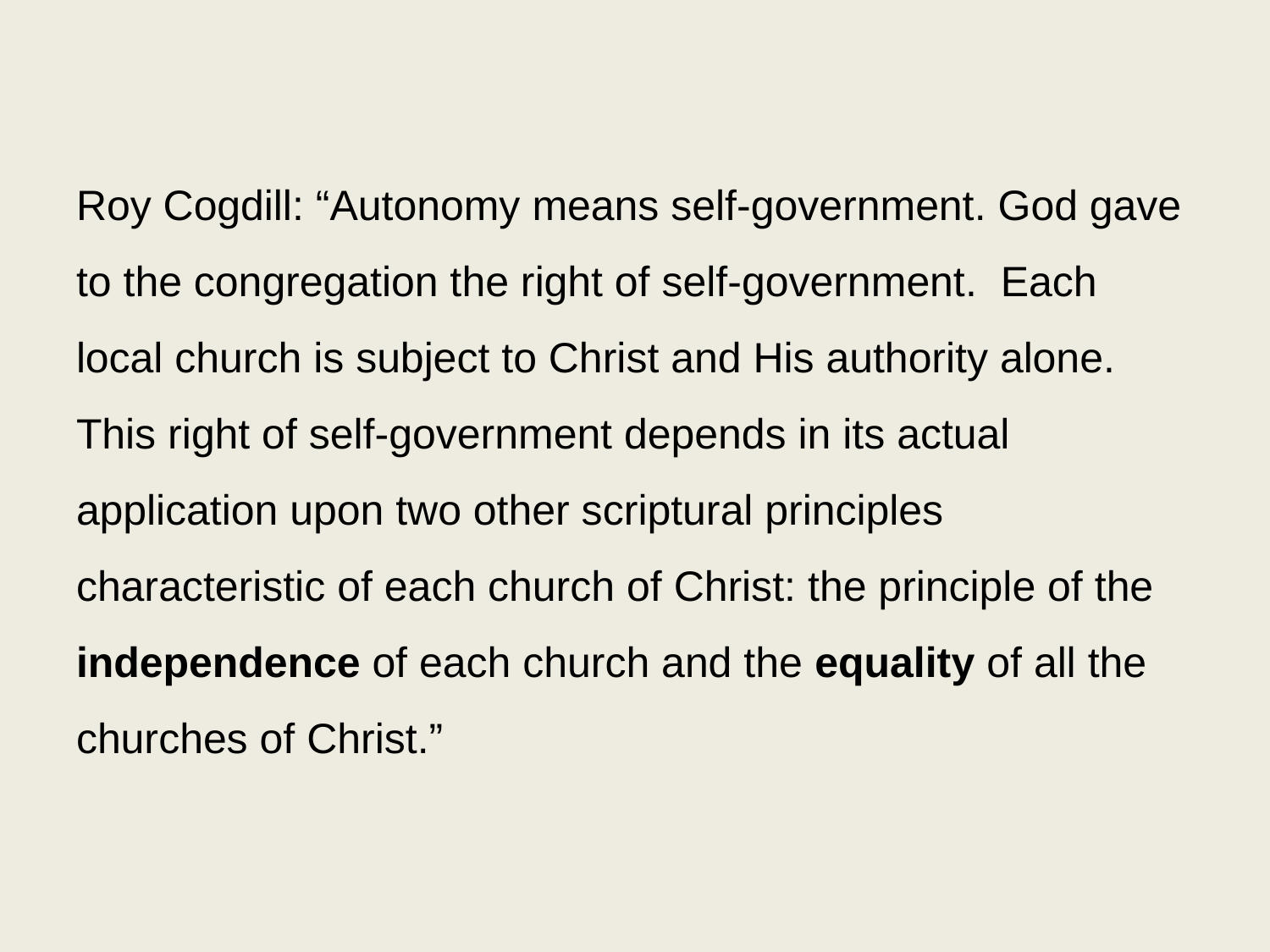

Roy Cogdill: “Autonomy means self-government. God gave to the congregation the right of self-government.  Each local church is subject to Christ and His authority alone. This right of self-government depends in its actual application upon two other scriptural principles characteristic of each church of Christ: the principle of the independence of each church and the equality of all the churches of Christ.”